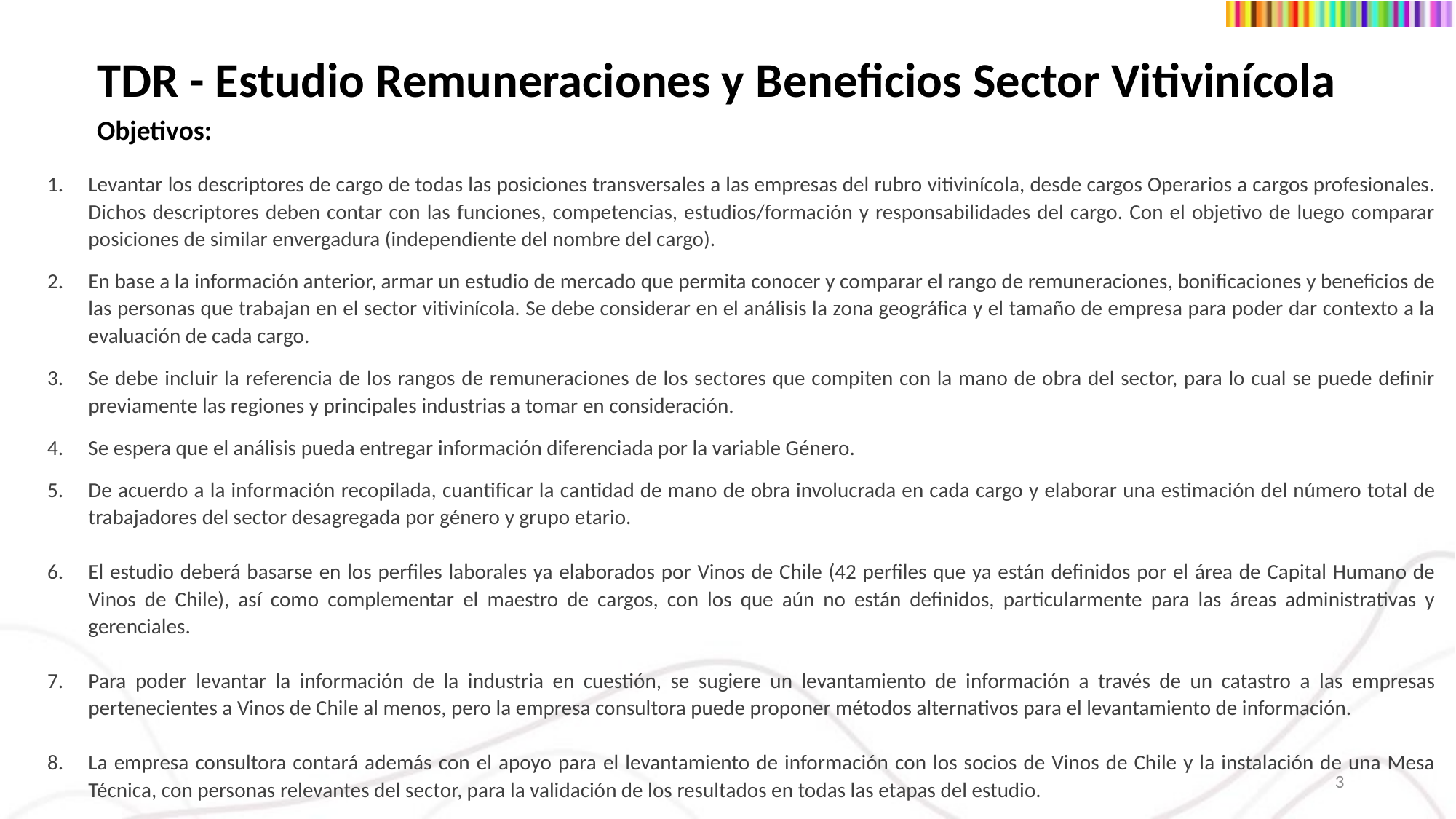

TDR - Estudio Remuneraciones y Beneficios Sector Vitivinícola
Objetivos:
Levantar los descriptores de cargo de todas las posiciones transversales a las empresas del rubro vitivinícola, desde cargos Operarios a cargos profesionales. Dichos descriptores deben contar con las funciones, competencias, estudios/formación y responsabilidades del cargo. Con el objetivo de luego comparar posiciones de similar envergadura (independiente del nombre del cargo).
En base a la información anterior, armar un estudio de mercado que permita conocer y comparar el rango de remuneraciones, bonificaciones y beneficios de las personas que trabajan en el sector vitivinícola. Se debe considerar en el análisis la zona geográfica y el tamaño de empresa para poder dar contexto a la evaluación de cada cargo.
Se debe incluir la referencia de los rangos de remuneraciones de los sectores que compiten con la mano de obra del sector, para lo cual se puede definir previamente las regiones y principales industrias a tomar en consideración.
Se espera que el análisis pueda entregar información diferenciada por la variable Género.
De acuerdo a la información recopilada, cuantificar la cantidad de mano de obra involucrada en cada cargo y elaborar una estimación del número total de trabajadores del sector desagregada por género y grupo etario.
El estudio deberá basarse en los perfiles laborales ya elaborados por Vinos de Chile (42 perfiles que ya están definidos por el área de Capital Humano de Vinos de Chile), así como complementar el maestro de cargos, con los que aún no están definidos, particularmente para las áreas administrativas y gerenciales.
Para poder levantar la información de la industria en cuestión, se sugiere un levantamiento de información a través de un catastro a las empresas pertenecientes a Vinos de Chile al menos, pero la empresa consultora puede proponer métodos alternativos para el levantamiento de información.
La empresa consultora contará además con el apoyo para el levantamiento de información con los socios de Vinos de Chile y la instalación de una Mesa Técnica, con personas relevantes del sector, para la validación de los resultados en todas las etapas del estudio.

3